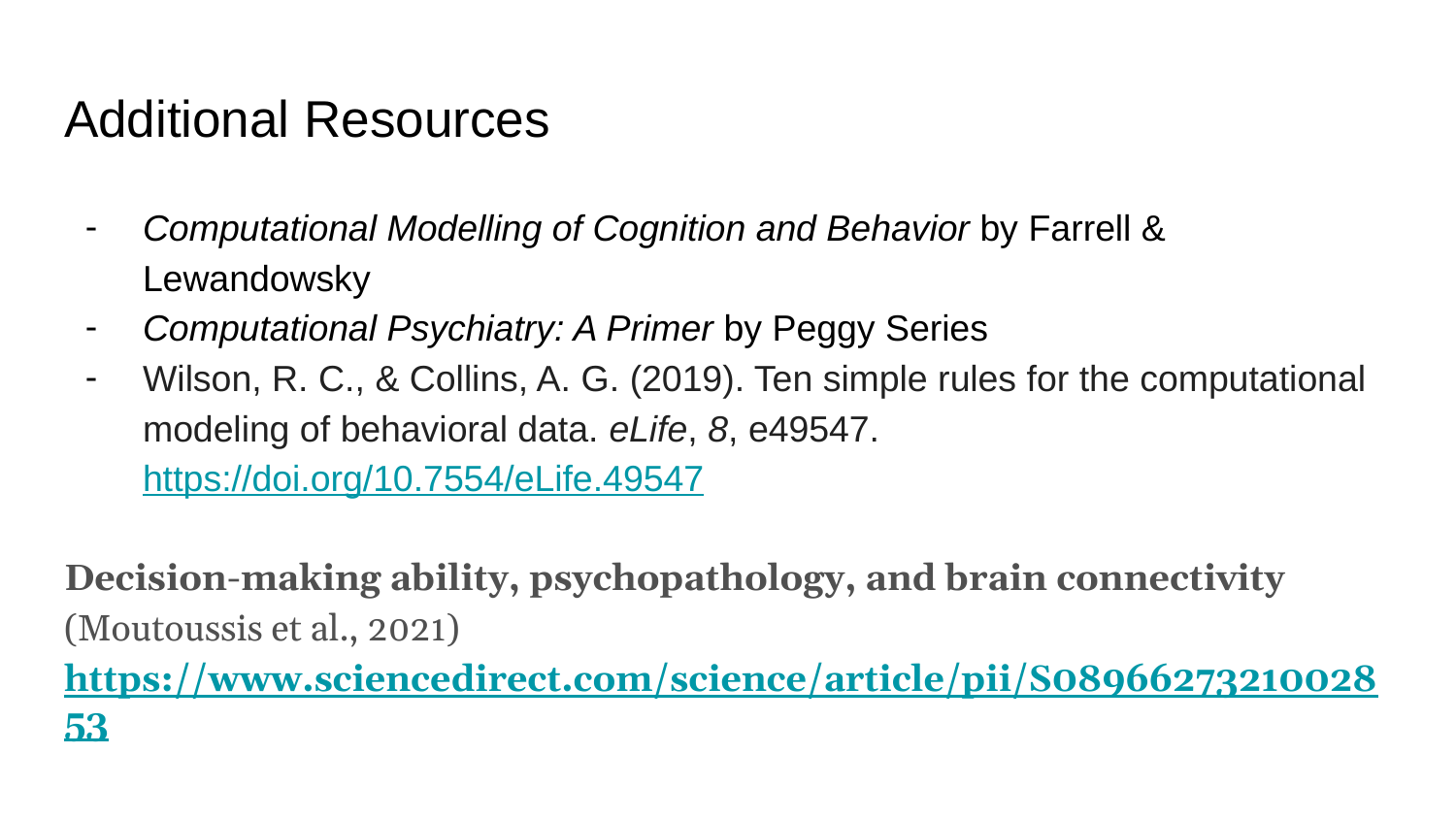

# Additional Resources
Computational Modelling of Cognition and Behavior by Farrell & Lewandowsky
Computational Psychiatry: A Primer by Peggy Series
Wilson, R. C., & Collins, A. G. (2019). Ten simple rules for the computational modeling of behavioral data. eLife, 8, e49547. https://doi.org/10.7554/eLife.49547
Decision-making ability, psychopathology, and brain connectivity  (Moutoussis et al., 2021) https://www.sciencedirect.com/science/article/pii/S0896627321002853